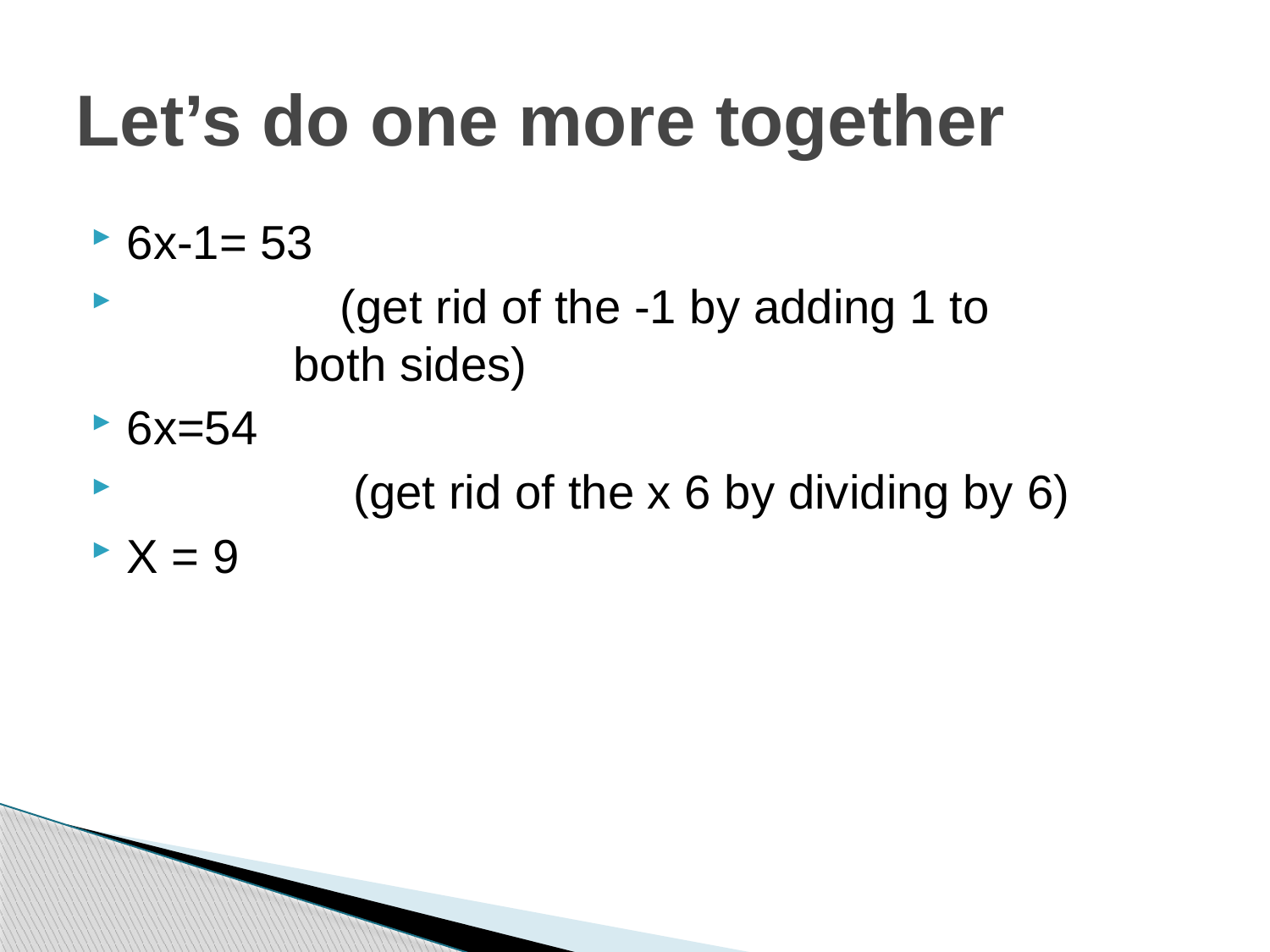

# Let’s do one more together
6x-1= 53
                (get rid of the -1 by adding 1 to       		   both sides)
6x=54
                 (get rid of the x 6 by dividing by 6)
X = 9